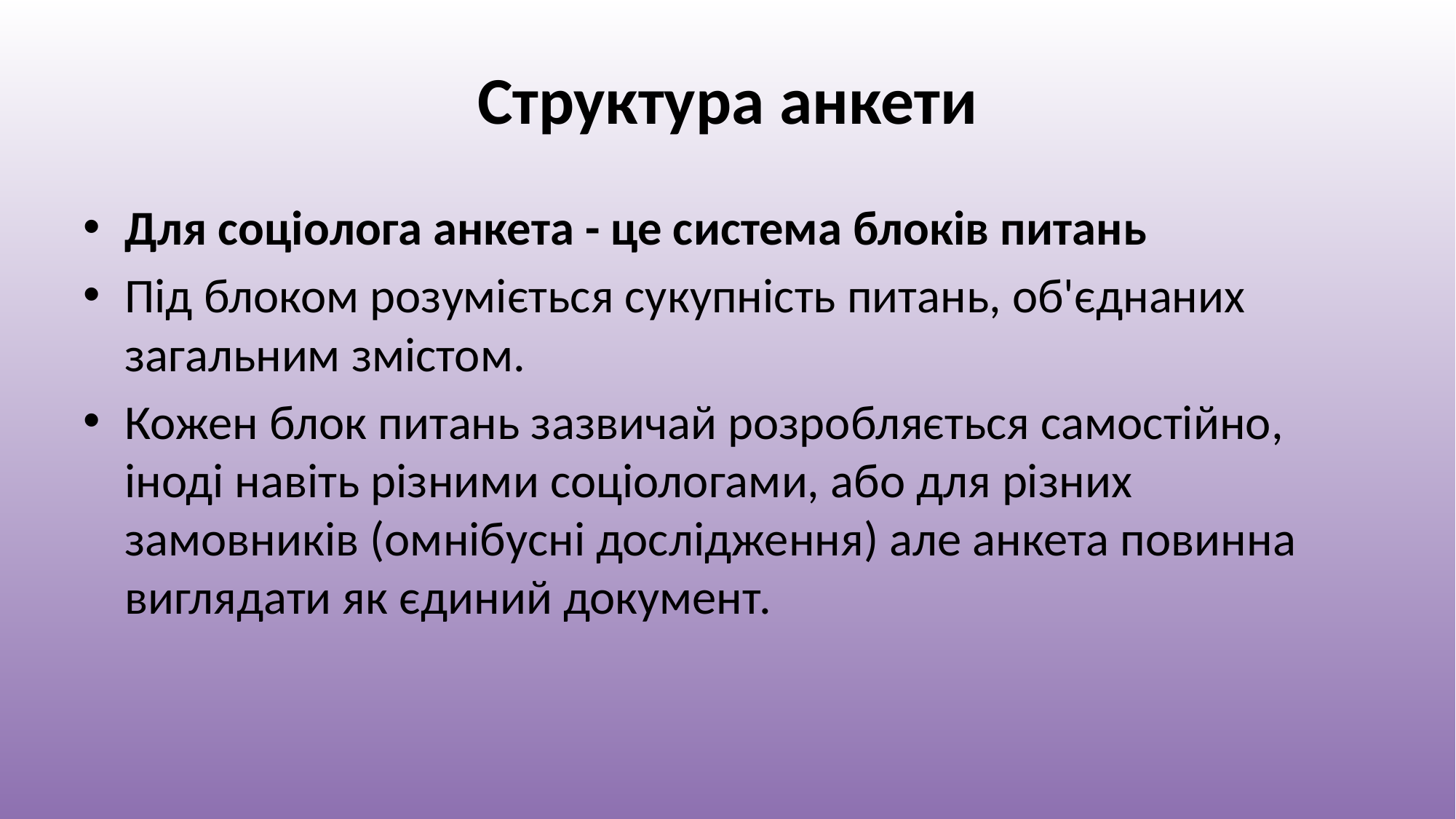

# Структура анкети
Для соціолога анкета - це система блоків питань
Під блоком розуміється сукупність питань, об'єднаних загальним змістом.
Кожен блок питань зазвичай розробляється самостійно, іноді навіть різними соціологами, або для різних замовників (омнібусні дослідження) але анкета повинна виглядати як єдиний документ.